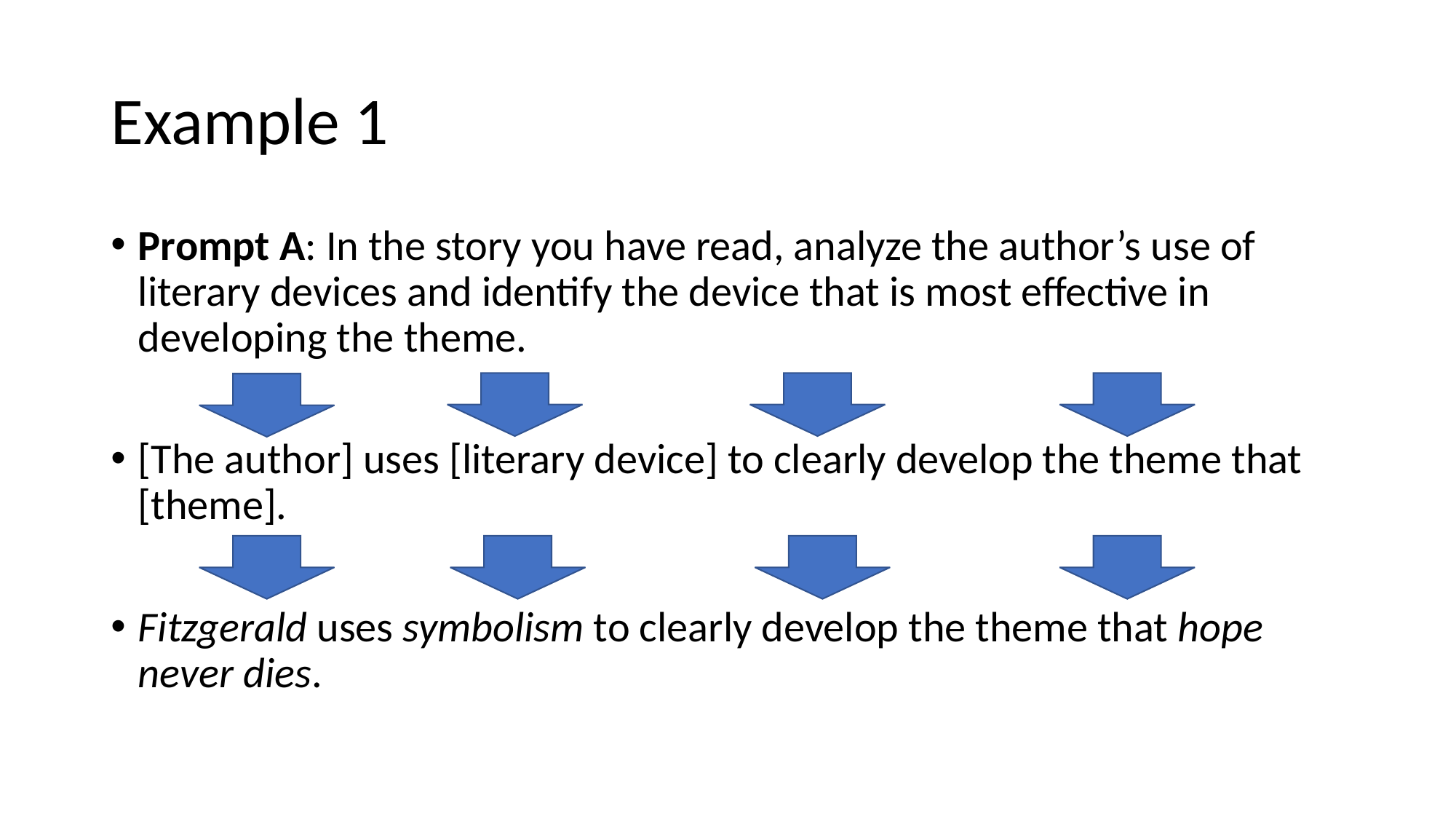

# Example 1
Prompt A: In the story you have read, analyze the author’s use of literary devices and identify the device that is most effective in developing the theme.

[The author] uses [literary device] to clearly develop the theme that [theme].

Fitzgerald uses symbolism to clearly develop the theme that hope never dies.